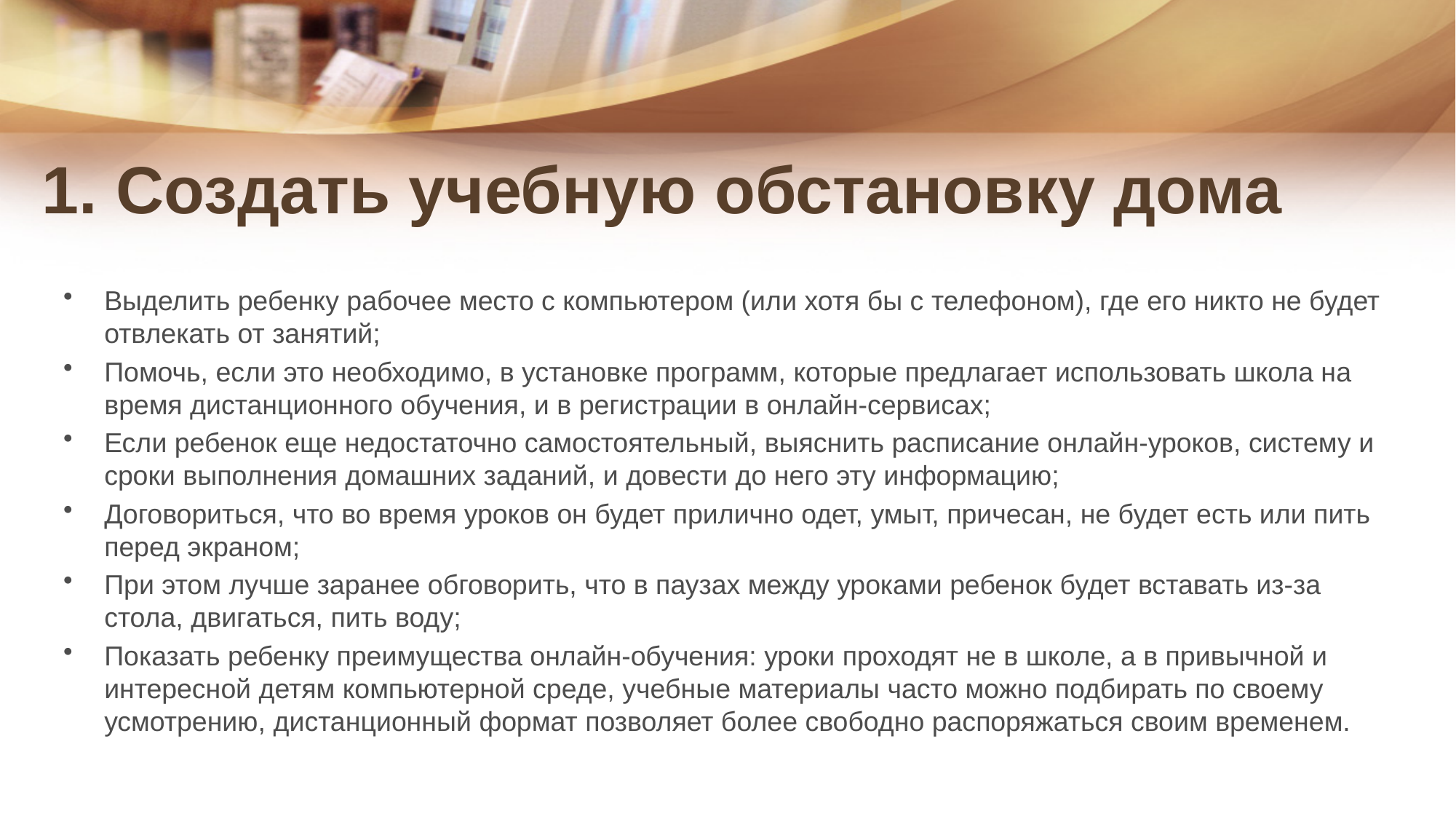

# 1. Создать учебную обстановку дома

Выделить ребенку рабочее место с компьютером (или хотя бы с телефоном), где его никто не будет отвлекать от занятий;
Помочь, если это необходимо, в установке программ, которые предлагает использовать школа на время дистанционного обучения, и в регистрации в онлайн-сервисах;
Если ребенок еще недостаточно самостоятельный, выяснить расписание онлайн-уроков, систему и сроки выполнения домашних заданий, и довести до него эту информацию;
Договориться, что во время уроков он будет прилично одет, умыт, причесан, не будет есть или пить перед экраном;
При этом лучше заранее обговорить, что в паузах между уроками ребенок будет вставать из-за стола, двигаться, пить воду;
Показать ребенку преимущества онлайн-обучения: уроки проходят не в школе, а в привычной и интересной детям компьютерной среде, учебные материалы часто можно подбирать по своему усмотрению, дистанционный формат позволяет более свободно распоряжаться своим временем.